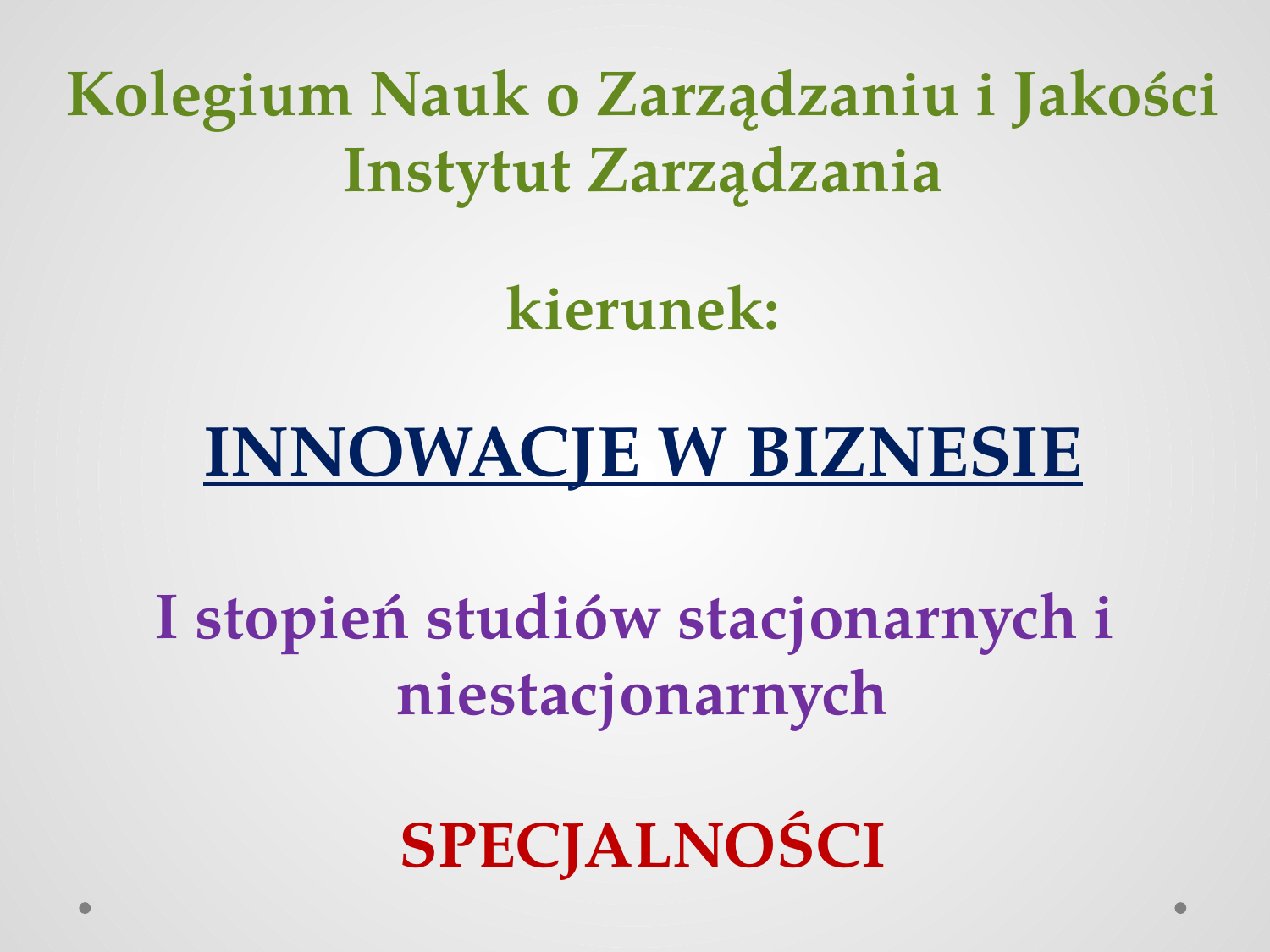

Kolegium Nauk o Zarządzaniu i Jakości
Instytut Zarządzania

kierunek:

INNOWACJE W BIZNESIE

I stopień studiów stacjonarnych i  niestacjonarnych

SPECJALNOŚCI